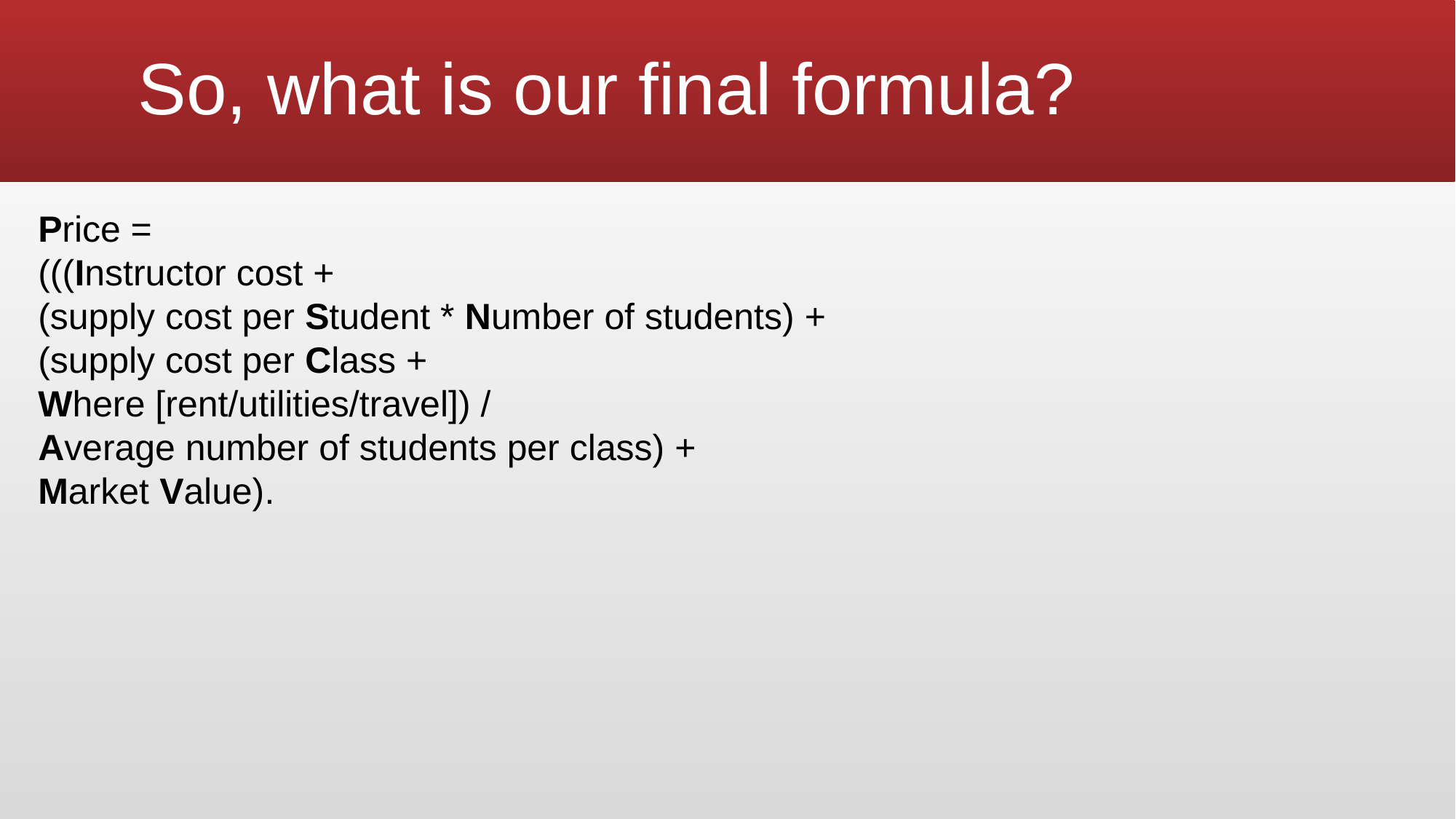

# So, what is our final formula?
Price =
(((Instructor cost +
(supply cost per Student * Number of students) +
(supply cost per Class +
Where [rent/utilities/travel]) /
Average number of students per class) +
Market Value).